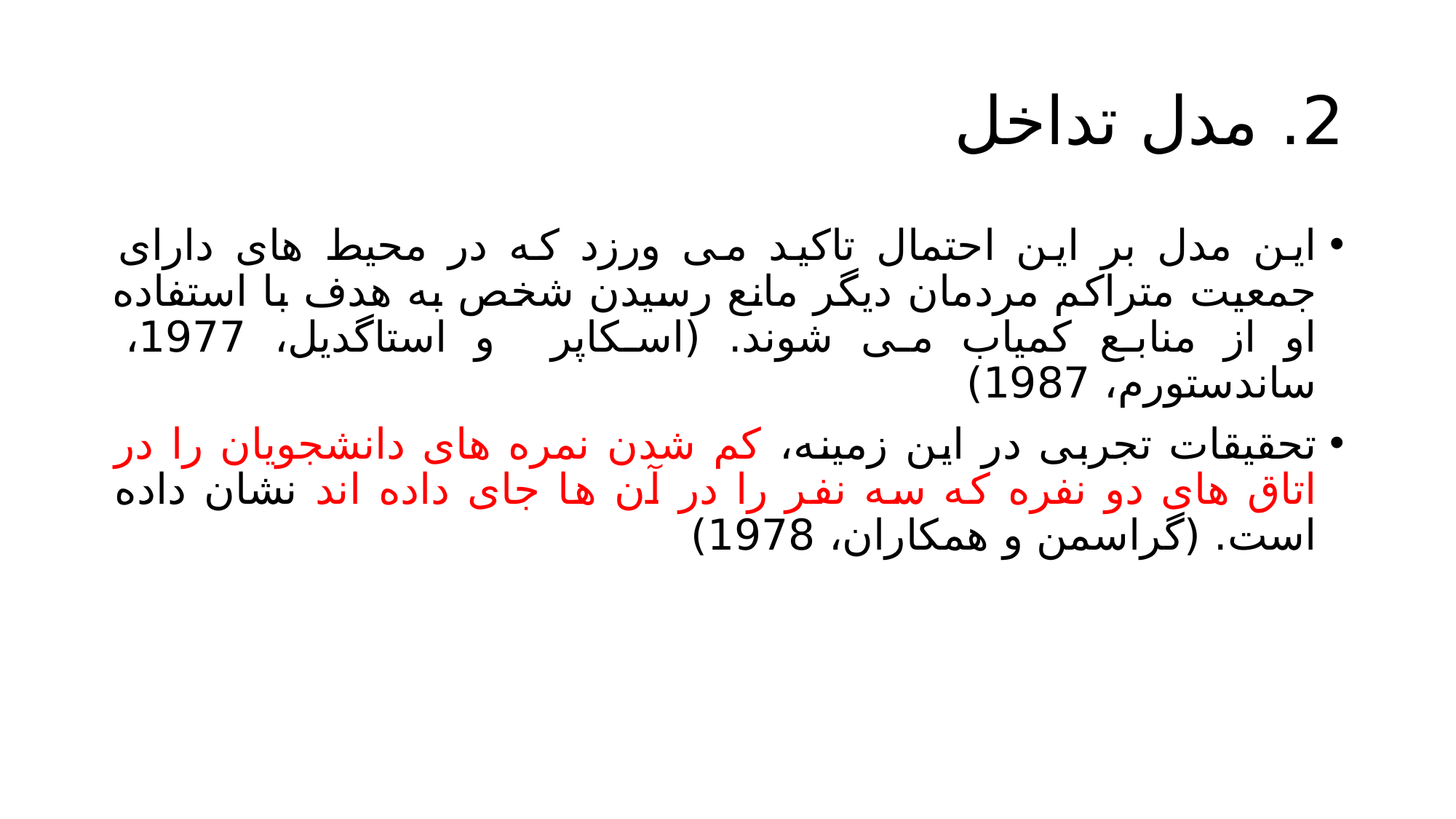

# 2. مدل تداخل
این مدل بر این احتمال تاکید می ورزد که در محیط های دارای جمعیت متراکم مردمان دیگر مانع رسیدن شخص به هدف با استفاده او از منابع کمیاب می شوند. (اسکاپر  و استاگدیل، 1977، ساندستورم، 1987)
تحقیقات تجربی در این زمینه، کم شدن نمره های دانشجویان را در اتاق های دو نفره که سه نفر را در آن ها جای داده اند نشان داده است. (گراسمن و همکاران، 1978)